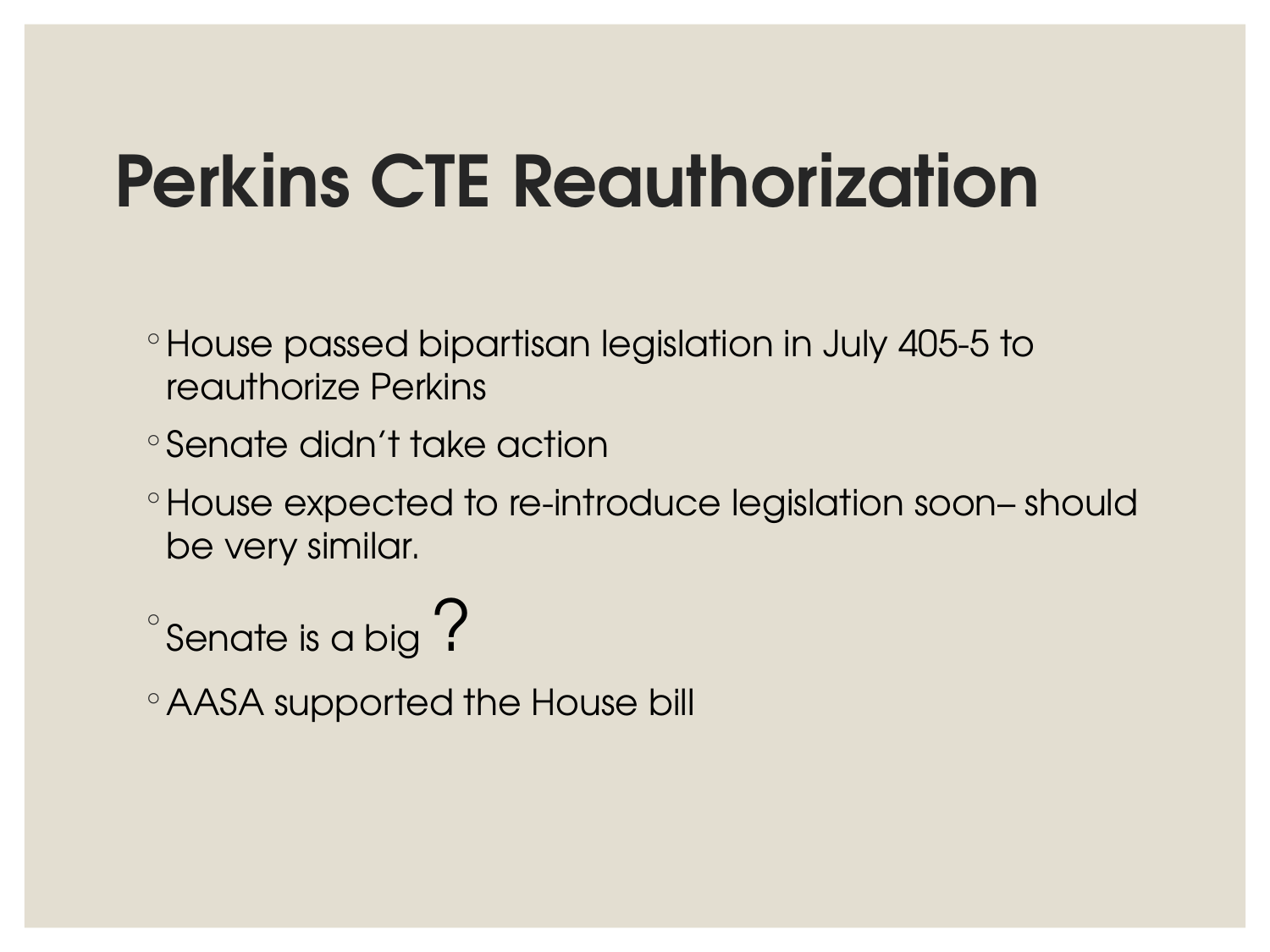

# Perkins CTE Reauthorization
House passed bipartisan legislation in July 405-5 to reauthorize Perkins
Senate didn’t take action
House expected to re-introduce legislation soon– should be very similar.
Senate is a big ?
AASA supported the House bill